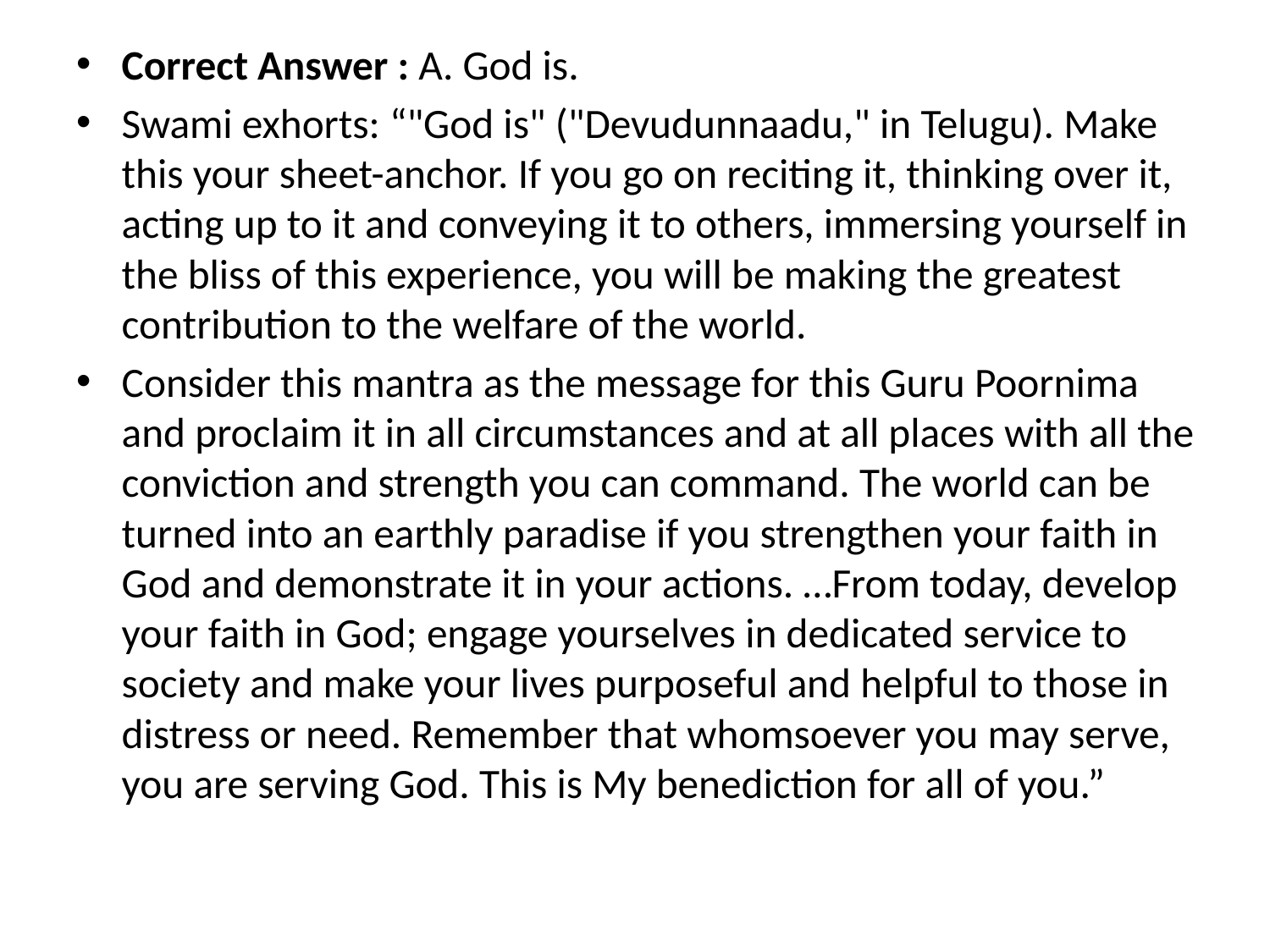

Correct Answer : A. God is.
Swami exhorts: “"God is" ("Devudunnaadu," in Telugu). Make this your sheet-anchor. If you go on reciting it, thinking over it, acting up to it and conveying it to others, immersing yourself in the bliss of this experience, you will be making the greatest contribution to the welfare of the world.
Consider this mantra as the message for this Guru Poornima and proclaim it in all circumstances and at all places with all the conviction and strength you can command. The world can be turned into an earthly paradise if you strengthen your faith in God and demonstrate it in your actions. …From today, develop your faith in God; engage yourselves in dedicated service to society and make your lives purposeful and helpful to those in distress or need. Remember that whomsoever you may serve, you are serving God. This is My benediction for all of you.”